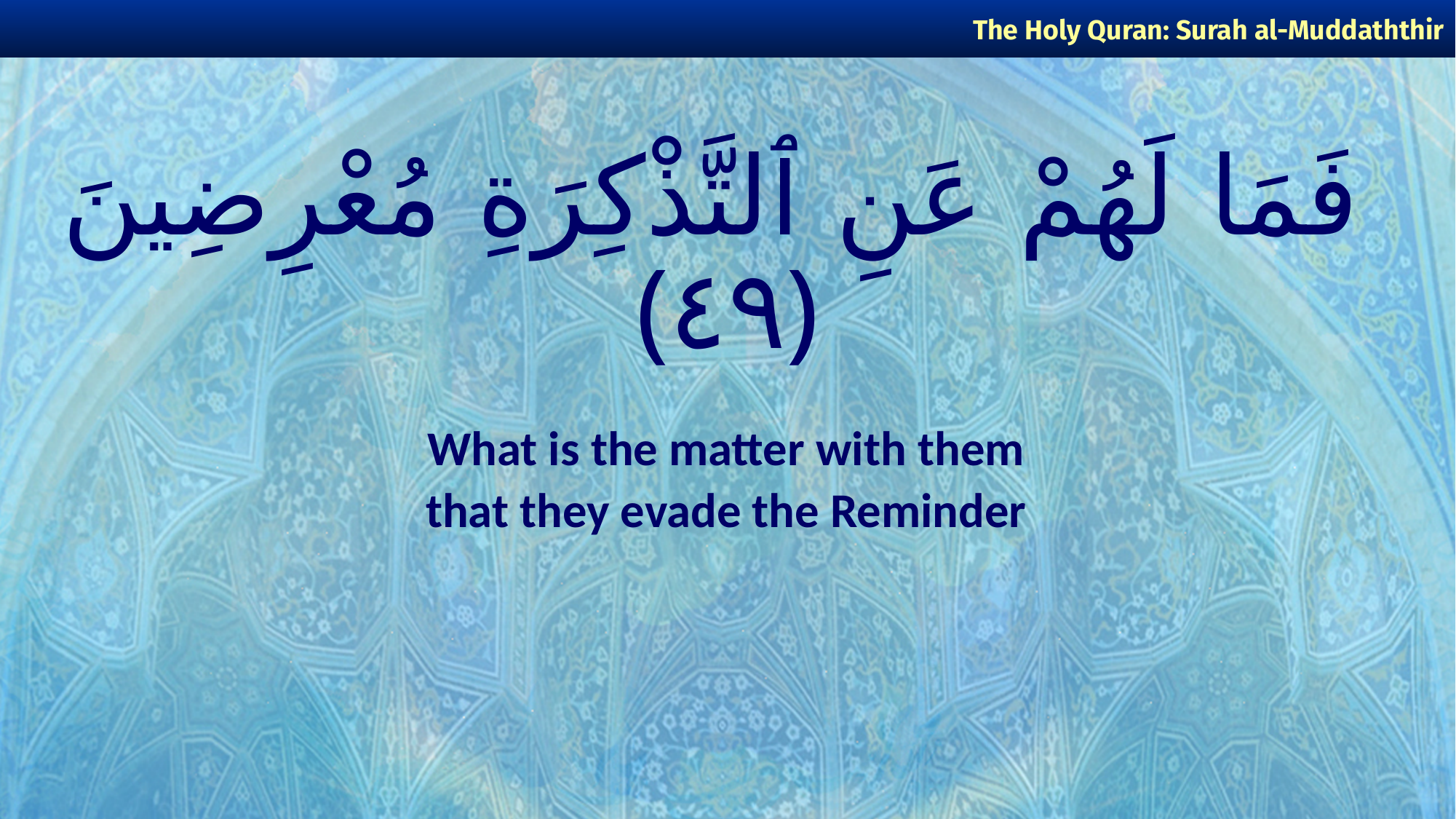

The Holy Quran: Surah al-Muddaththir
# فَمَا لَهُمْ عَنِ ٱلتَّذْكِرَةِ مُعْرِضِينَ ﴿٤٩﴾
What is the matter with them
that they evade the Reminder